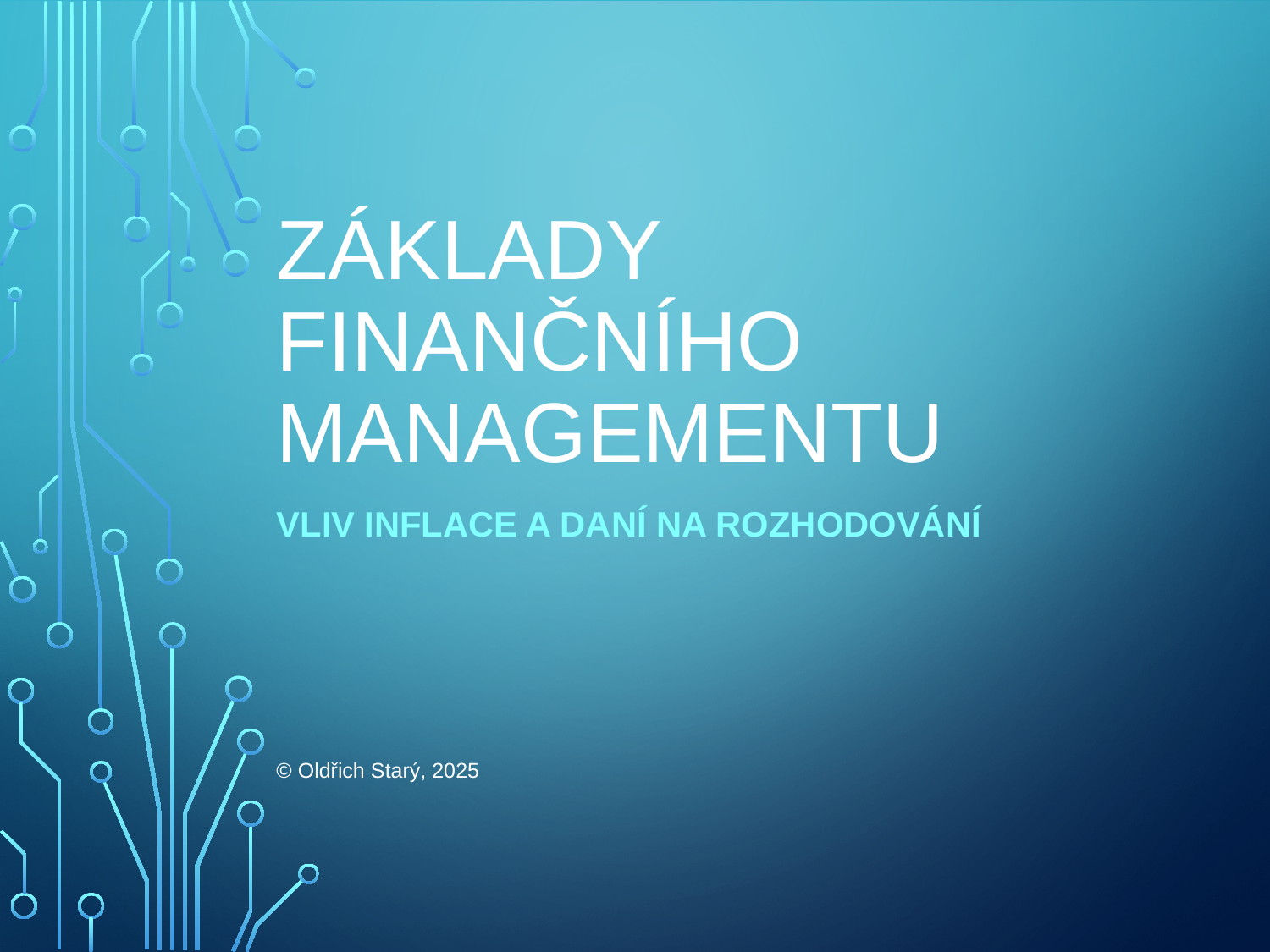

# Základy finančního managementu
Vliv inflace a daní na rozhodování
© Oldřich Starý, 2025